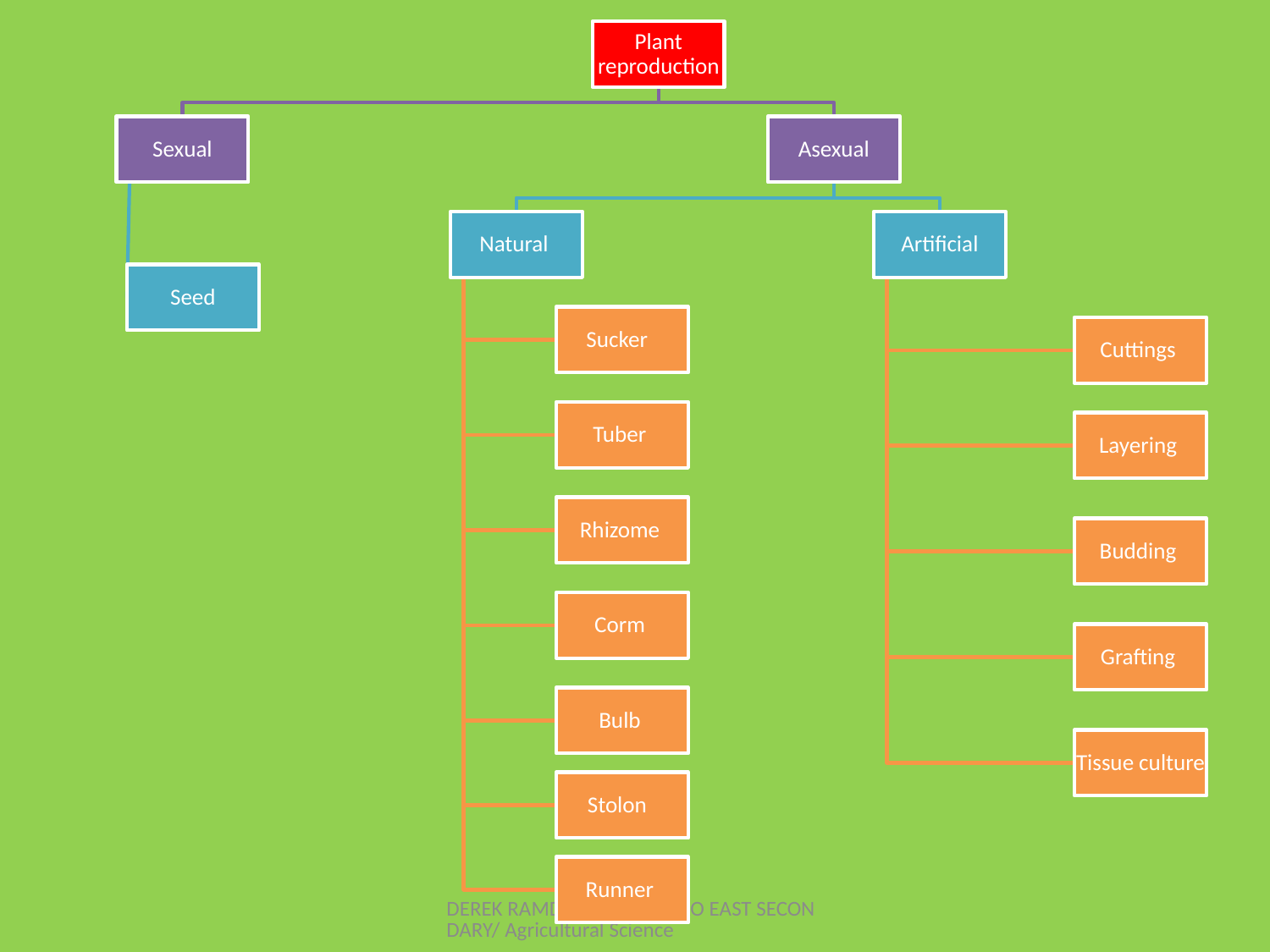

Plant reproduction
Asexual
Natural
Sucker
Tuber
Rhizome
Corm
Bulb
Stolon
Runner
Artificial
Cuttings
Layering
Budding
Grafting
Tissue culture
Sexual
Seed
DEREK RAMDATT / RIO CLARO EAST SECONDARY/ Agricultural Science